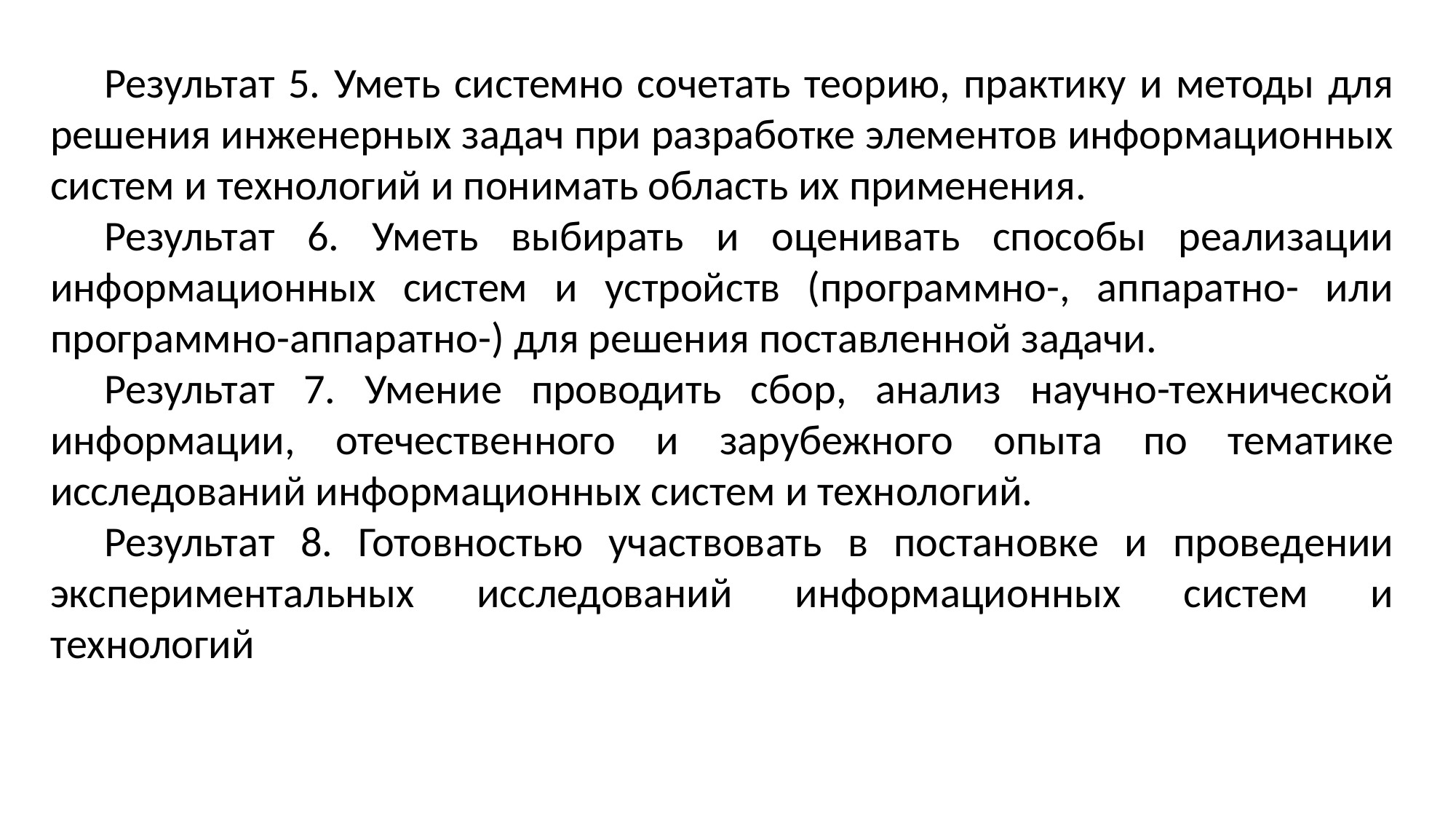

Результат 5. Уметь системно сочетать теорию, практику и методы для решения инженерных задач при разработке элементов информационных систем и технологий и понимать область их применения.
Результат 6. Уметь выбирать и оценивать способы реализации информационных систем и устройств (программно-, аппаратно- или программно-аппаратно-) для решения поставленной задачи.
Результат 7. Умение проводить сбор, анализ научно-технической информации, отечественного и зарубежного опыта по тематике исследований информационных систем и технологий.
Результат 8. Готовностью участвовать в постановке и проведении экспериментальных исследований информационных систем и технологий